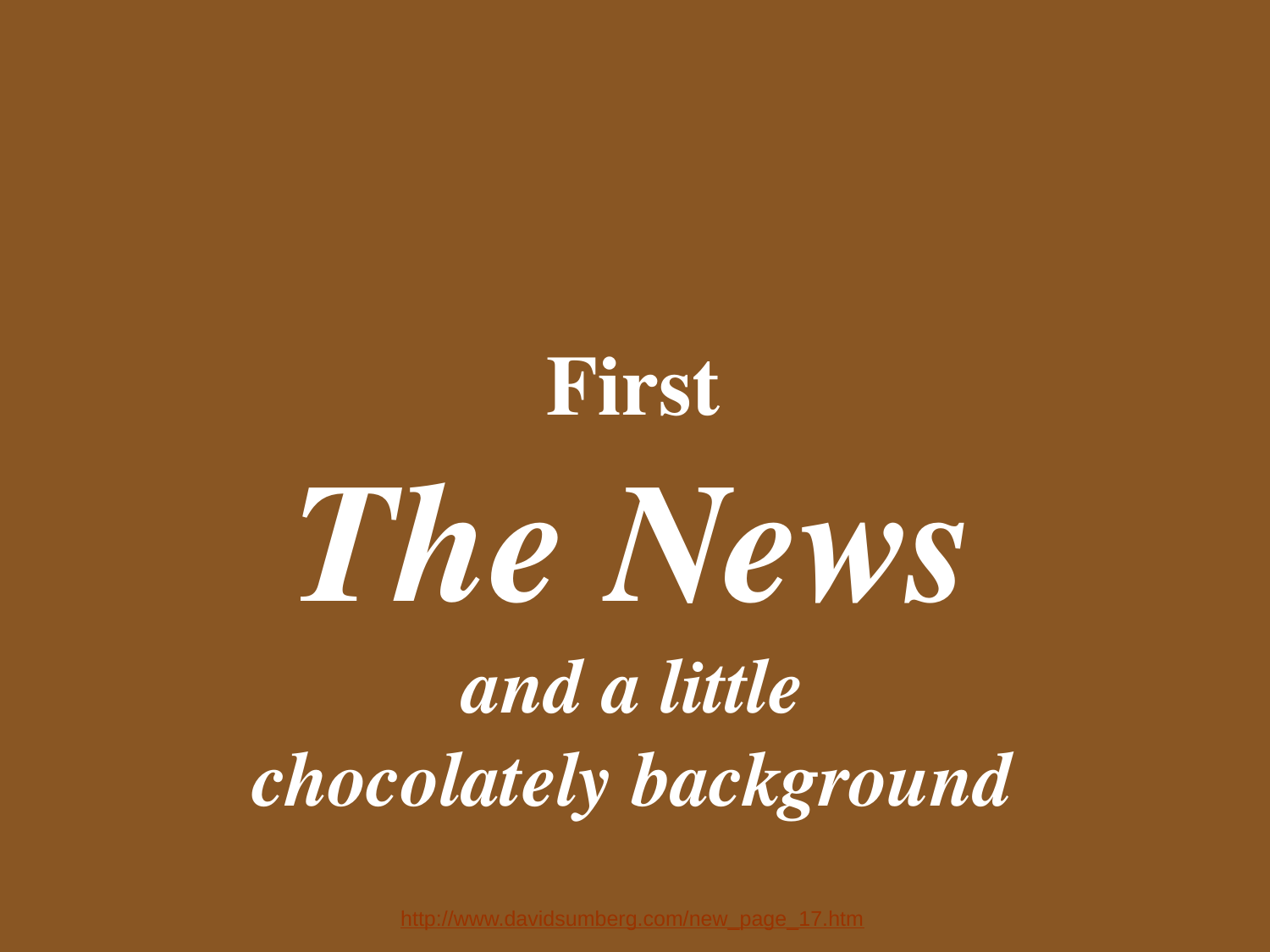

First
The News
and a little
chocolately background
http://www.davidsumberg.com/new_page_17.htm